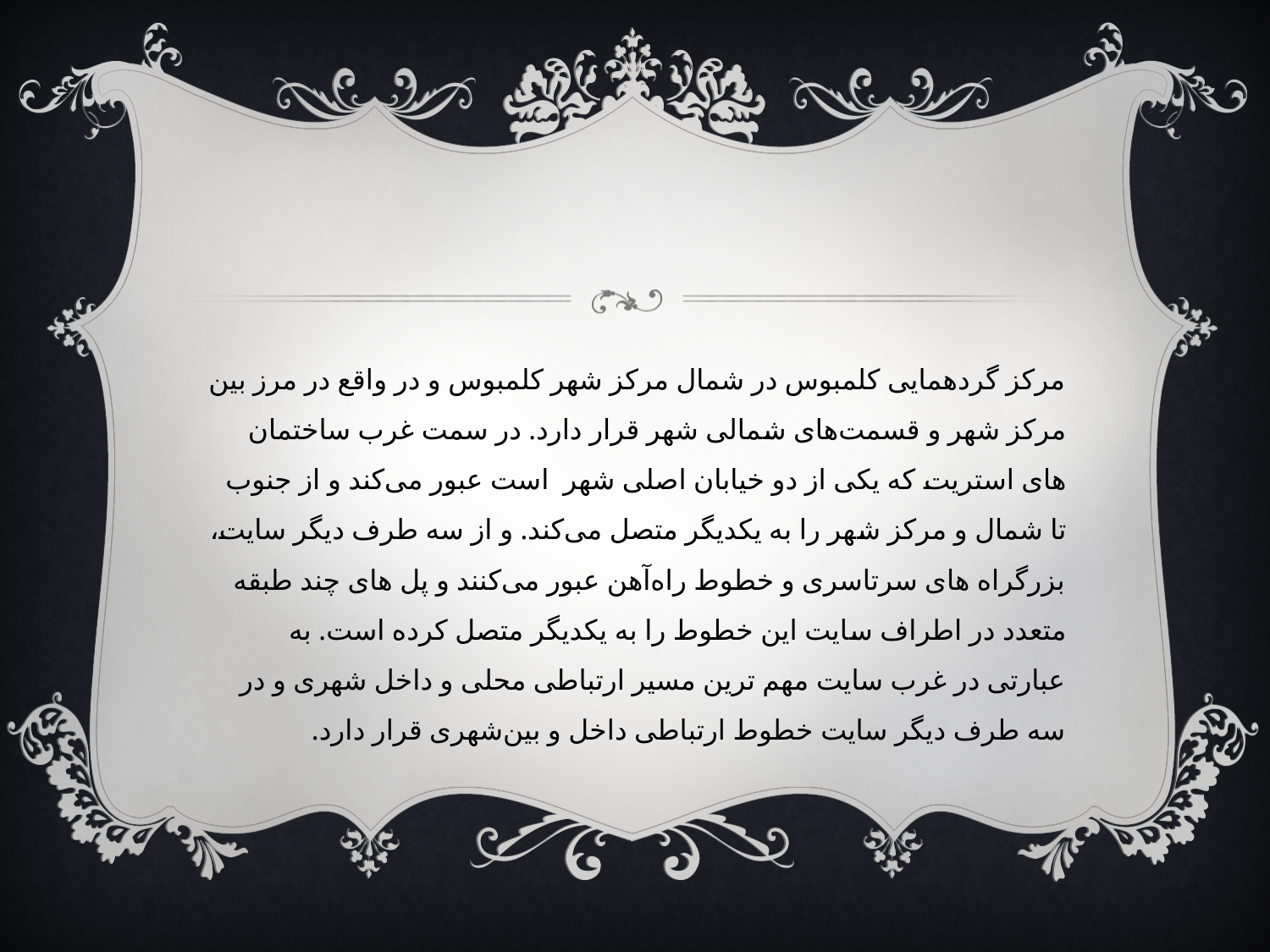

#
مرکز گردهمایی کلمبوس در شمال مرکز شهر کلمبوس و در واقع در مرز بین مرکز شهر و قسمت‌های شمالی شهر قرار دارد. در سمت غرب ساختمان های استریت که یکی از دو خیابان اصلی شهر  است عبور می‌کند و از جنوب تا شمال و مرکز شهر را به یکدیگر متصل می‌کند. و از سه طرف دیگر سایت، بزرگراه های سرتاسری و خطوط راه‌آهن عبور می‌کنند و پل های چند طبقه متعدد در اطراف سایت این خطوط را به یکدیگر متصل کرده است. به عبارتی در غرب سایت مهم ترین مسیر ارتباطی محلی و داخل شهری و در سه طرف دیگر سایت خطوط ارتباطی داخل و بین‌شهری قرار دارد.